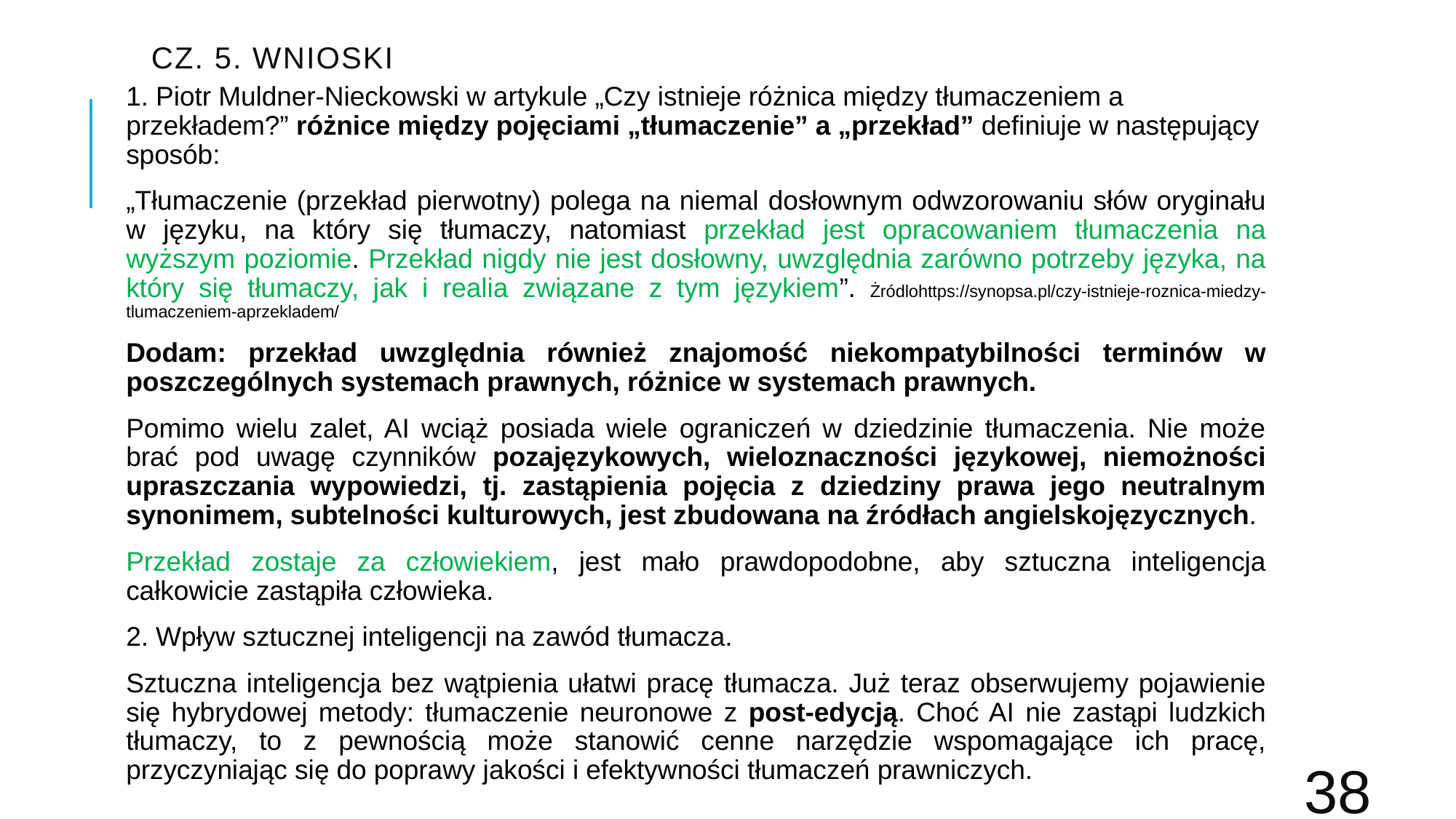

Cz. 5. wnioski
1. Piotr Muldner-Nieckowski w artykule „Czy istnieje różnica między tłumaczeniem a przekładem?” różnice między pojęciami „tłumaczenie” a „przekład” definiuje w następujący sposób:
„Tłumaczenie (przekład pierwotny) polega na niemal dosłownym odwzorowaniu słów oryginału w języku, na który się tłumaczy, natomiast przekład jest opracowaniem tłumaczenia na wyższym poziomie. Przekład nigdy nie jest dosłowny, uwzględnia zarówno potrzeby języka, na który się tłumaczy, jak i realia związane z tym językiem”. Żródlohttps://synopsa.pl/czy-istnieje-roznica-miedzy-tlumaczeniem-aprzekladem/
Dodam: przekład uwzględnia również znajomość niekompatybilności terminów w poszczególnych systemach prawnych, różnice w systemach prawnych.
Pomimo wielu zalet, AI wciąż posiada wiele ograniczeń w dziedzinie tłumaczenia. Nie może brać pod uwagę czynników pozajęzykowych, wieloznaczności językowej, niemożności upraszczania wypowiedzi, tj. zastąpienia pojęcia z dziedziny prawa jego neutralnym synonimem, subtelności kulturowych, jest zbudowana na źródłach angielskojęzycznych.
Przekład zostaje za człowiekiem, jest mało prawdopodobne, aby sztuczna inteligencja całkowicie zastąpiła człowieka.
2. Wpływ sztucznej inteligencji na zawód tłumacza.
Sztuczna inteligencja bez wątpienia ułatwi pracę tłumacza. Już teraz obserwujemy pojawienie się hybrydowej metody: tłumaczenie neuronowe z post-edycją. Choć AI nie zastąpi ludzkich tłumaczy, to z pewnością może stanowić cenne narzędzie wspomagające ich pracę, przyczyniając się do poprawy jakości i efektywności tłumaczeń prawniczych.

38